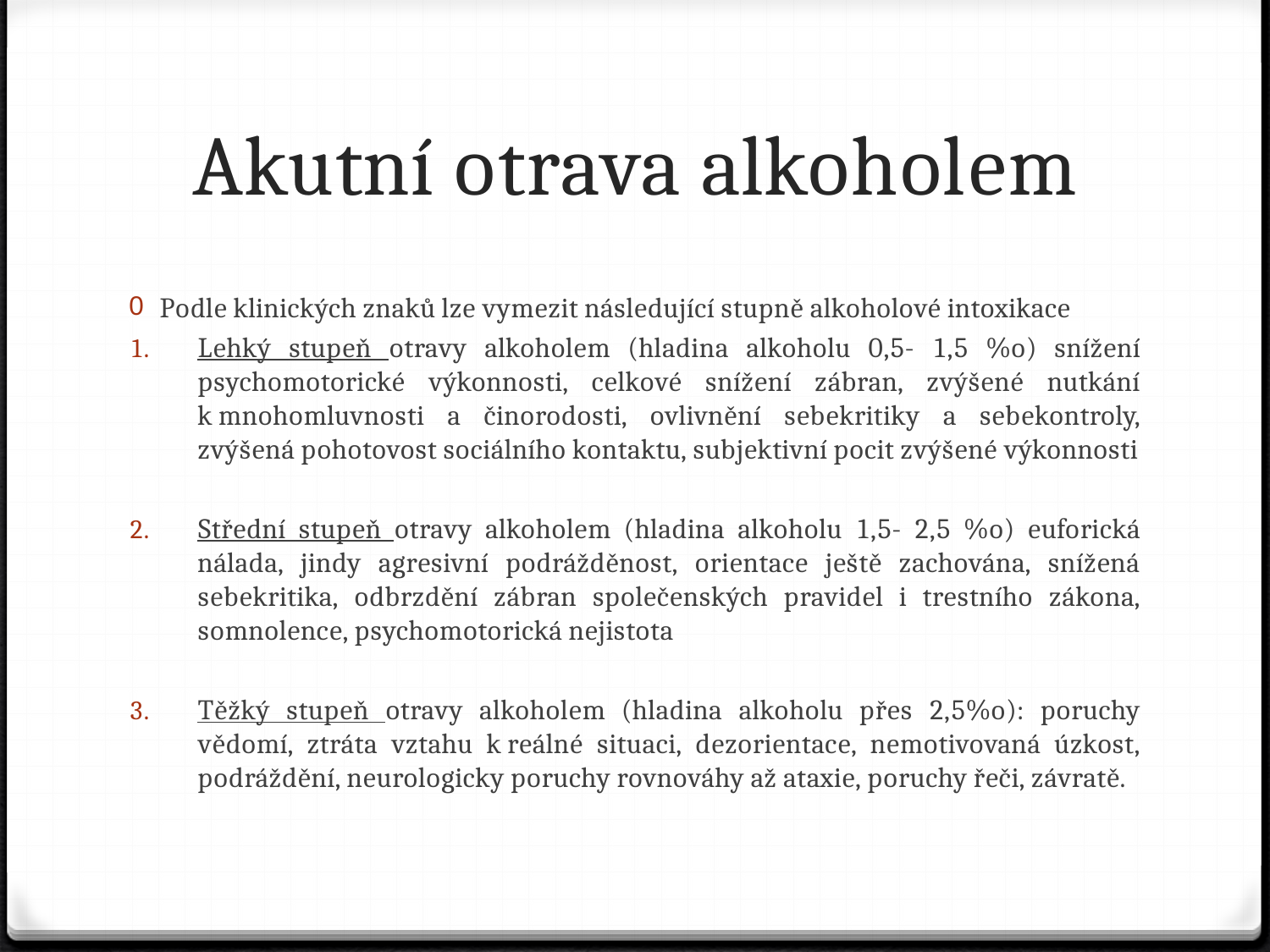

# Akutní otrava alkoholem
Podle klinických znaků lze vymezit následující stupně alkoholové intoxikace
Lehký stupeň otravy alkoholem (hladina alkoholu 0,5- 1,5 %o) snížení psychomotorické výkonnosti, celkové snížení zábran, zvýšené nutkání k mnohomluvnosti a činorodosti, ovlivnění sebekritiky a sebekontroly, zvýšená pohotovost sociálního kontaktu, subjektivní pocit zvýšené výkonnosti

Střední stupeň otravy alkoholem (hladina alkoholu 1,5- 2,5 %o) euforická nálada, jindy agresivní podrážděnost, orientace ještě zachována, snížená sebekritika, odbrzdění zábran společenských pravidel i trestního zákona, somnolence, psychomotorická nejistota

Těžký stupeň otravy alkoholem (hladina alkoholu přes 2,5%o): poruchy vědomí, ztráta vztahu k reálné situaci, dezorientace, nemotivovaná úzkost, podráždění, neurologicky poruchy rovnováhy až ataxie, poruchy řeči, závratě.